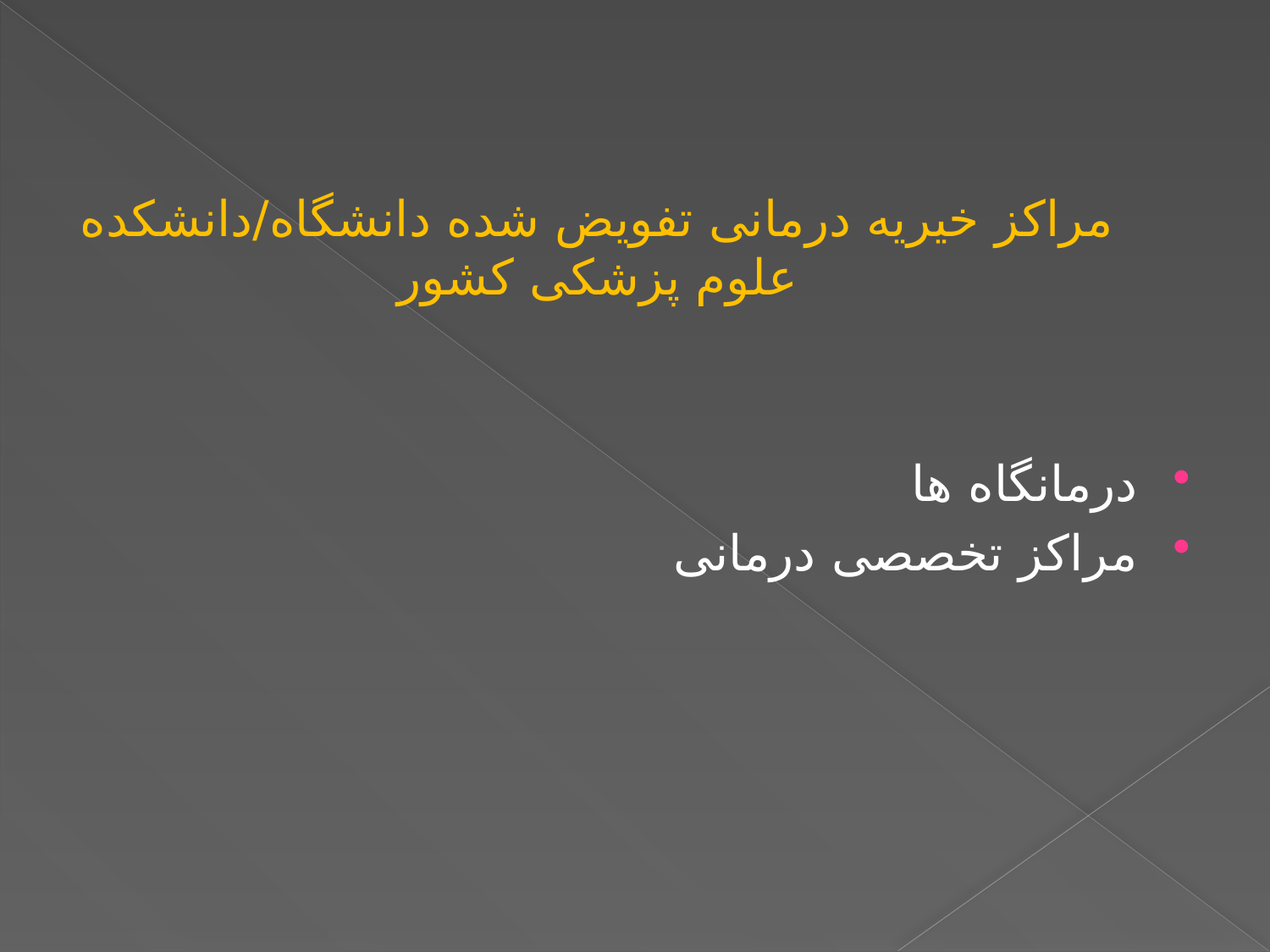

# مراکز خیریه درمانی تفویض شده دانشگاه/دانشکده علوم پزشکی کشور
درمانگاه ها
مراکز تخصصی درمانی